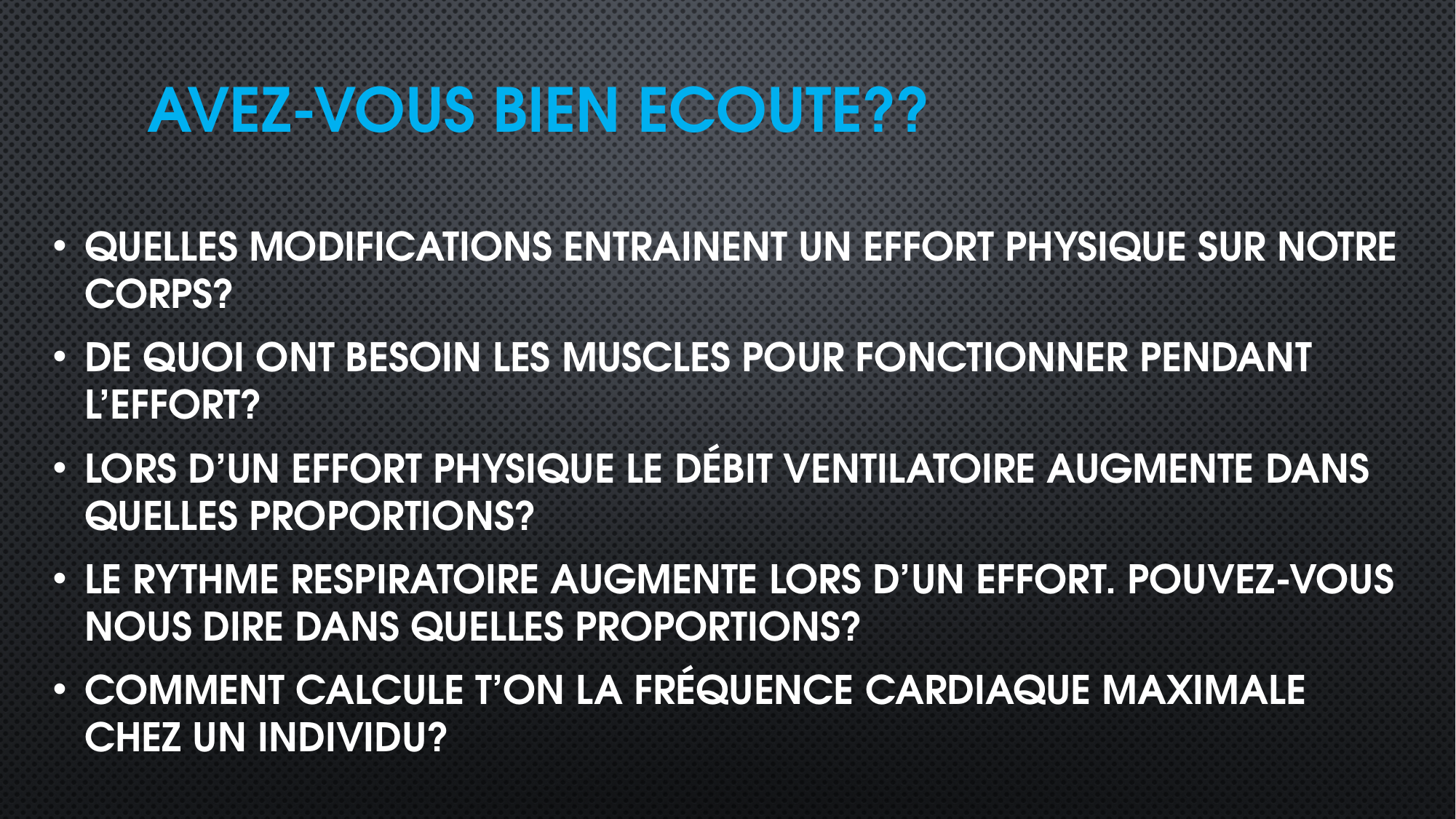

# AVEZ-VOUS BIEN ECOUTE??
Quelles modifications entrainent un effort physique sur notre corps?
De quoi ont besoin les muscles pour fonctionner pendant l’effort?
Lors d’un effort physique le débit ventilatoire augmente dans quelles proportions?
Le rythme respiratoire augmente lors d’un effort. Pouvez-vous nous dire dans quelles proportions?
Comment calcule t’on la fréquence cardiaque maximale chez un individu?